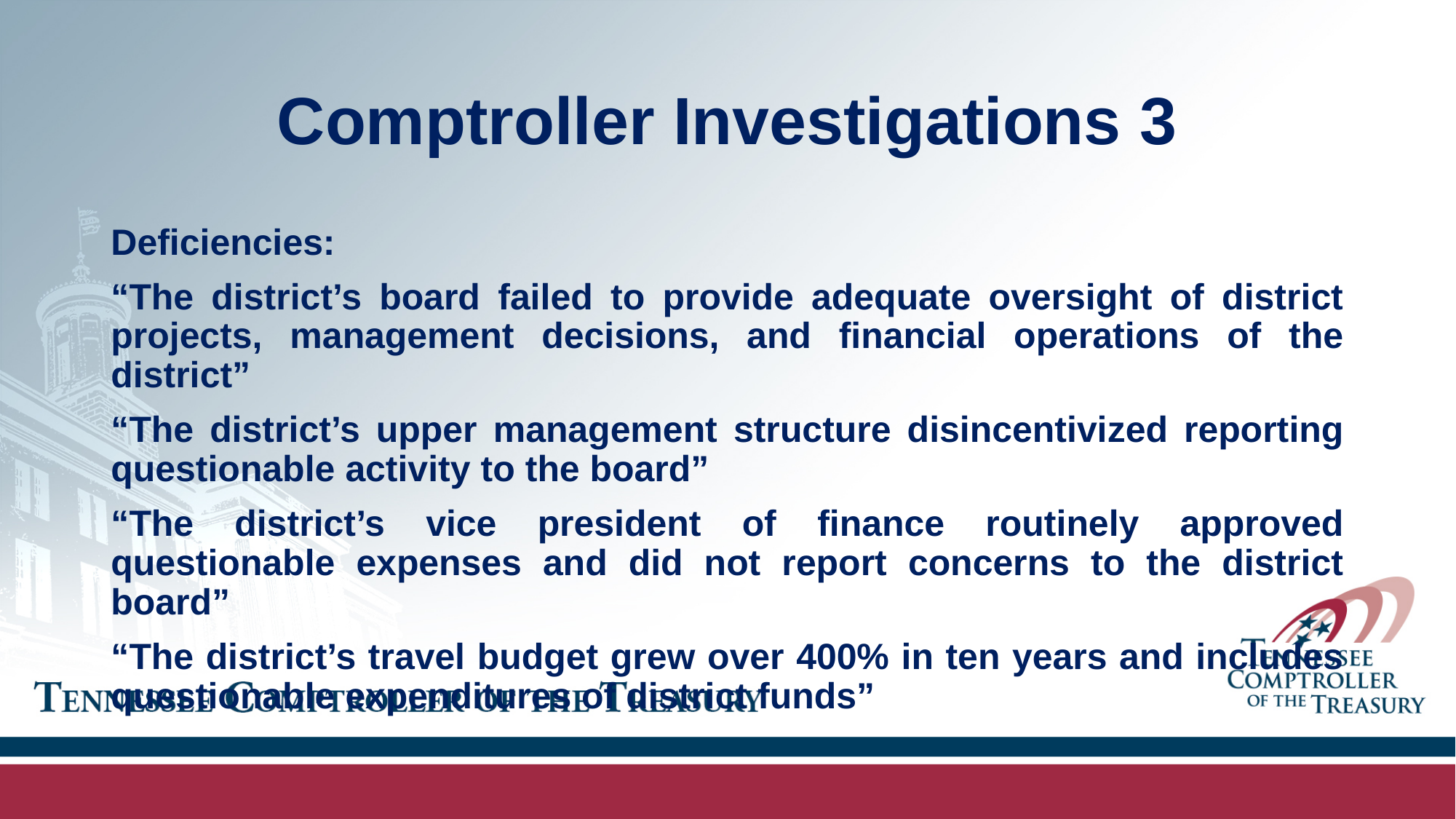

# Comptroller Investigations 3
Deficiencies:
“The district’s board failed to provide adequate oversight of district projects, management decisions, and financial operations of the district”
“The district’s upper management structure disincentivized reporting questionable activity to the board”
“The district’s vice president of finance routinely approved questionable expenses and did not report concerns to the district board”
“The district’s travel budget grew over 400% in ten years and includes questionable expenditures of district funds”